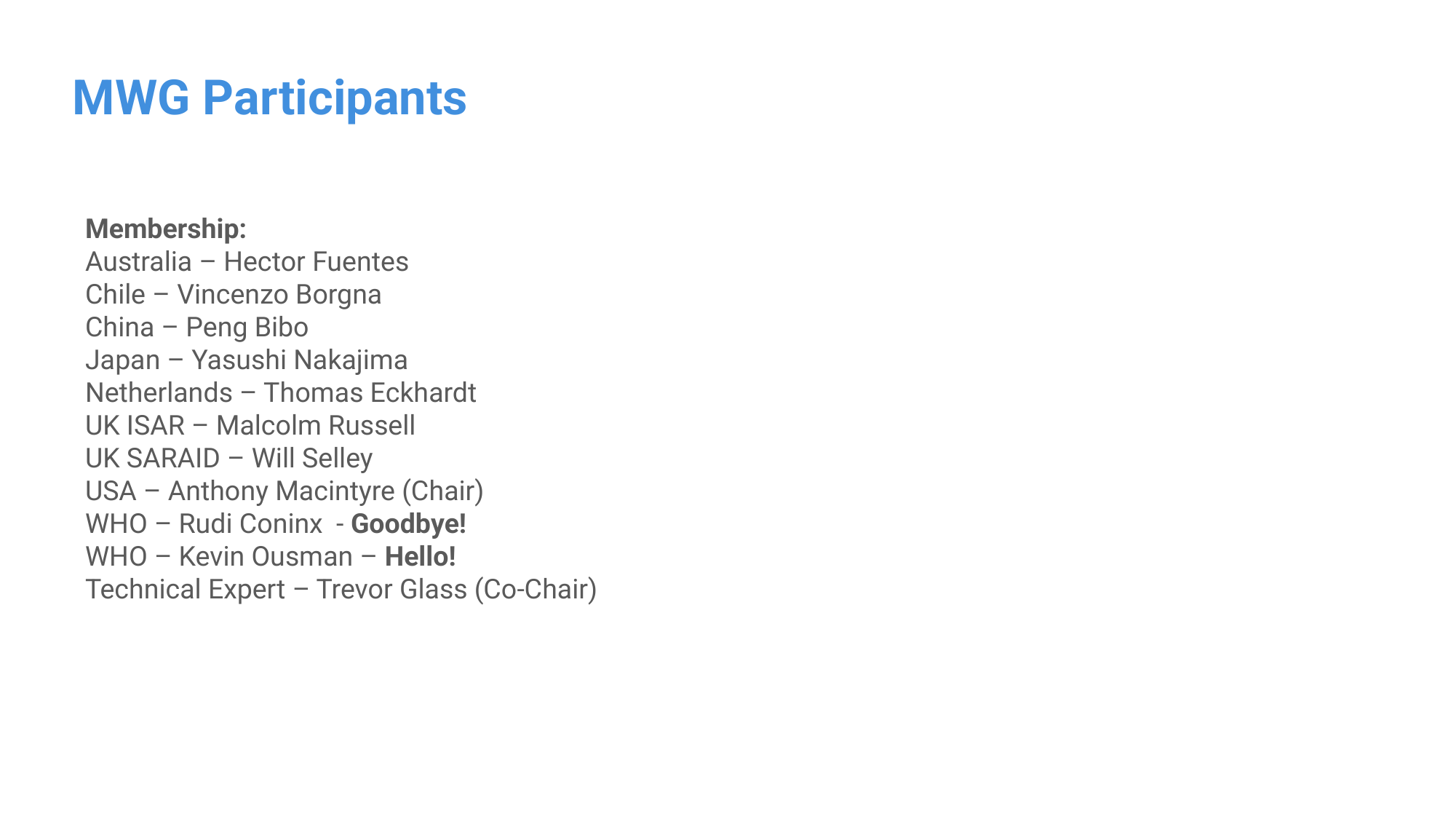

# MWG Participants
Membership:
Australia – Hector Fuentes
Chile – Vincenzo Borgna
China – Peng Bibo
Japan – Yasushi Nakajima
Netherlands – Thomas Eckhardt
UK ISAR – Malcolm Russell
UK SARAID – Will Selley
USA – Anthony Macintyre (Chair)
WHO – Rudi Coninx  - Goodbye!
WHO – Kevin Ousman – Hello!
Technical Expert – Trevor Glass (Co-Chair)